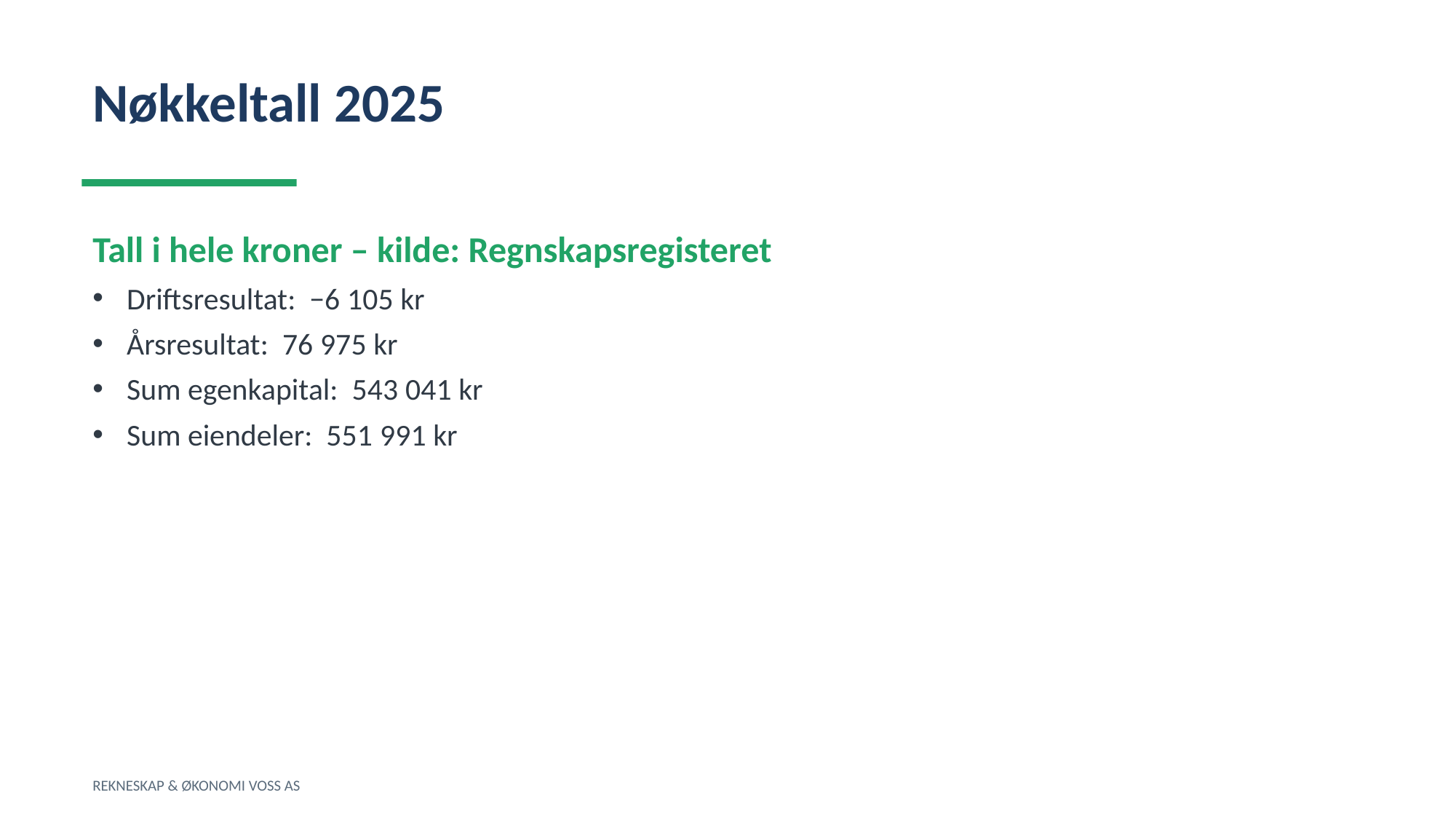

Nøkkeltall 2025

Tall i hele kroner – kilde: Regnskapsregisteret
Driftsresultat:  −6 105 kr
Årsresultat:  76 975 kr
Sum egenkapital:  543 041 kr
Sum eiendeler:  551 991 kr
REKNESKAP & ØKONOMI VOSS AS